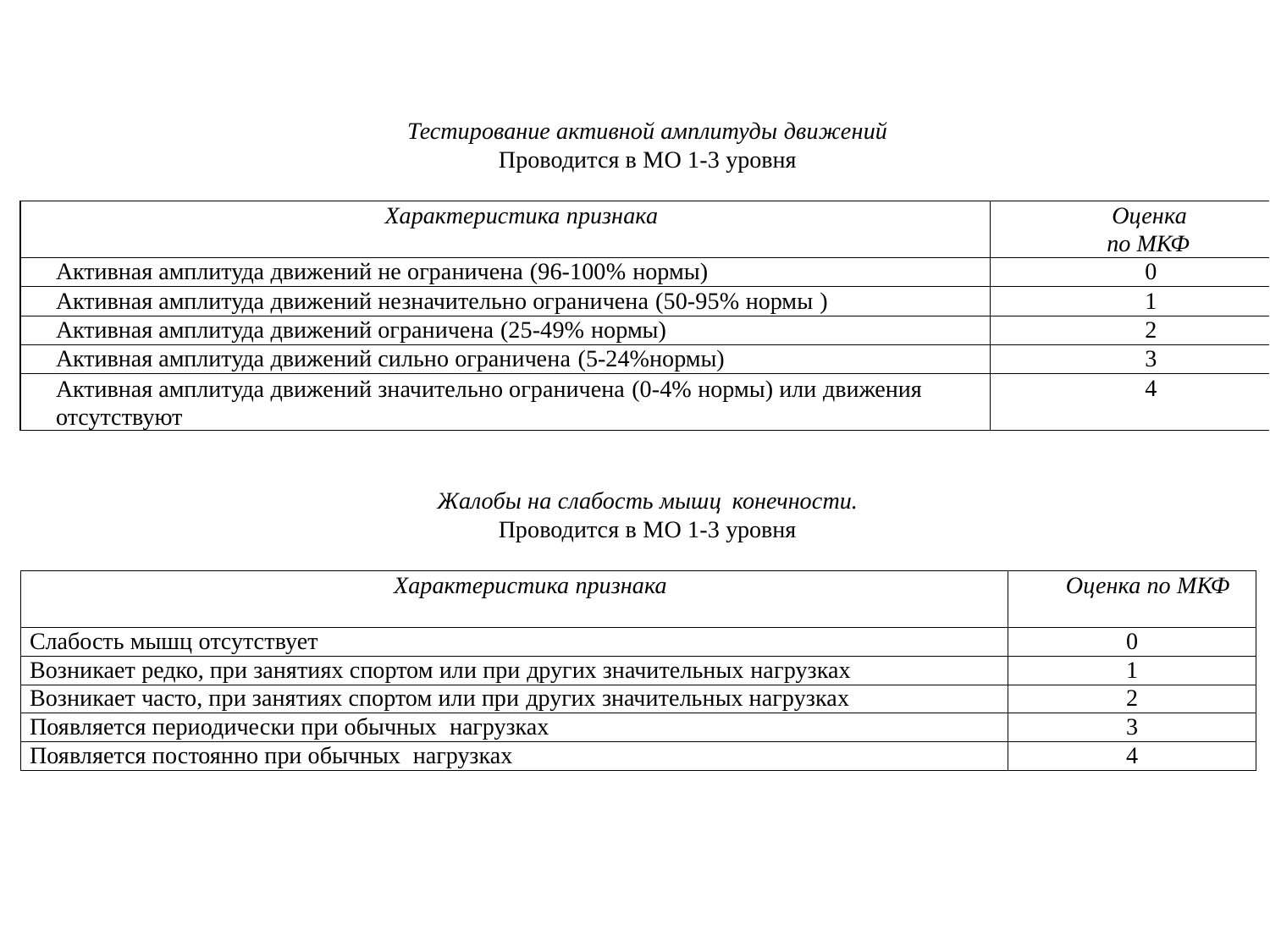

Тестирование активной амплитуды движений
Проводится в МО 1-3 уровня
| Характеристика признака | Оценка по МКФ |
| --- | --- |
| Активная амплитуда движений не ограничена (96-100% нормы) | 0 |
| Активная амплитуда движений незначительно ограничена (50-95% нормы ) | 1 |
| Активная амплитуда движений ограничена (25-49% нормы) | 2 |
| Активная амплитуда движений сильно ограничена (5-24%нормы) | 3 |
| Активная амплитуда движений значительно ограничена (0-4% нормы) или движения отсутствуют | 4 |
Жалобы на слабость мышц конечности.
Проводится в МО 1-3 уровня
| Характеристика признака | Оценка по МКФ |
| --- | --- |
| Слабость мышц отсутствует | 0 |
| Возникает редко, при занятиях спортом или при других значительных нагрузках | 1 |
| Возникает часто, при занятиях спортом или при других значительных нагрузках | 2 |
| Появляется периодически при обычных нагрузках | 3 |
| Появляется постоянно при обычных нагрузках | 4 |